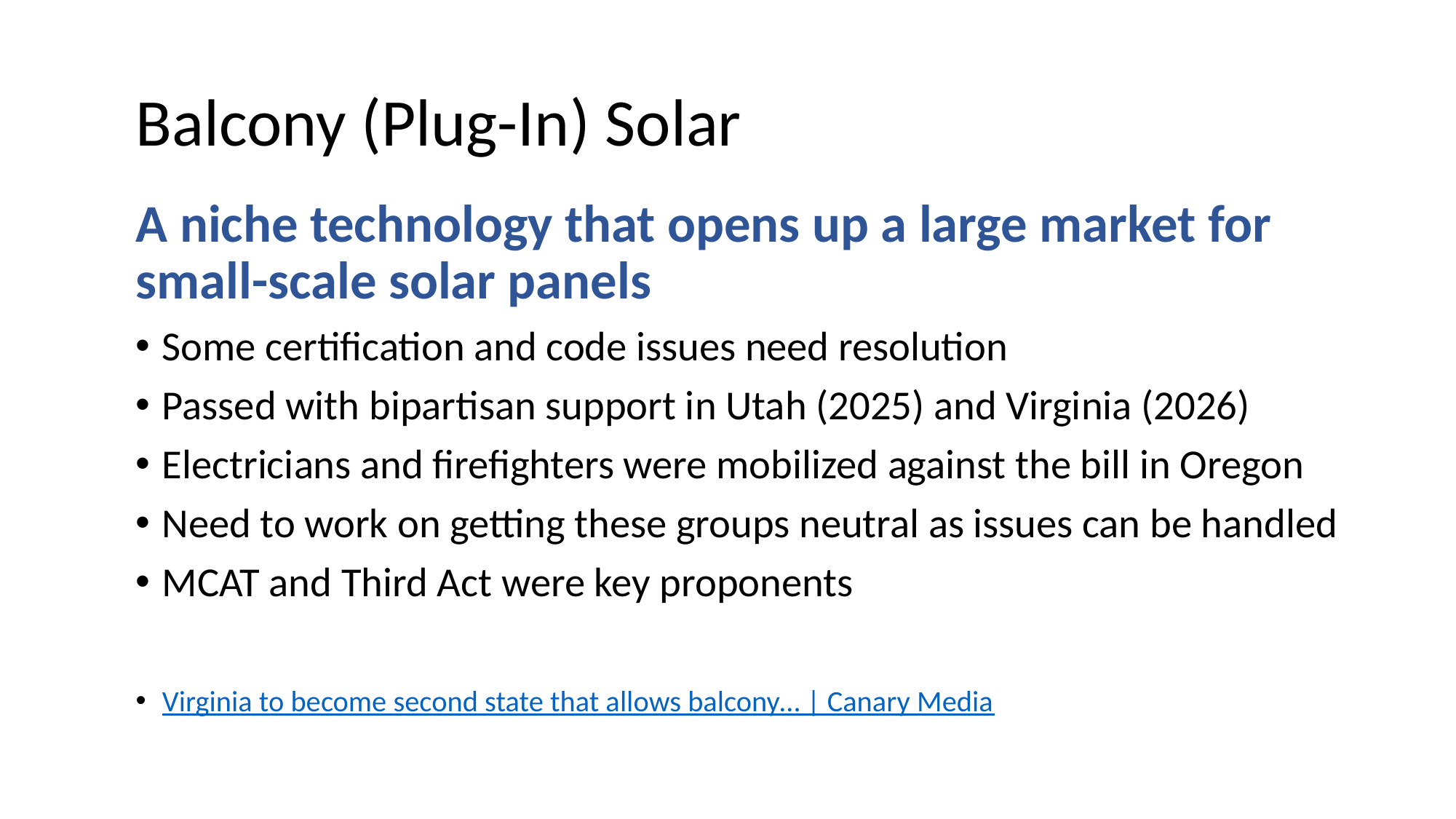

# Balcony (Plug-In) Solar
A niche technology that opens up a large market for small-scale solar panels
Some certification and code issues need resolution
Passed with bipartisan support in Utah (2025) and Virginia (2026)
Electricians and firefighters were mobilized against the bill in Oregon
Need to work on getting these groups neutral as issues can be handled
MCAT and Third Act were key proponents

Virginia to become second state that allows balcony… | Canary Media